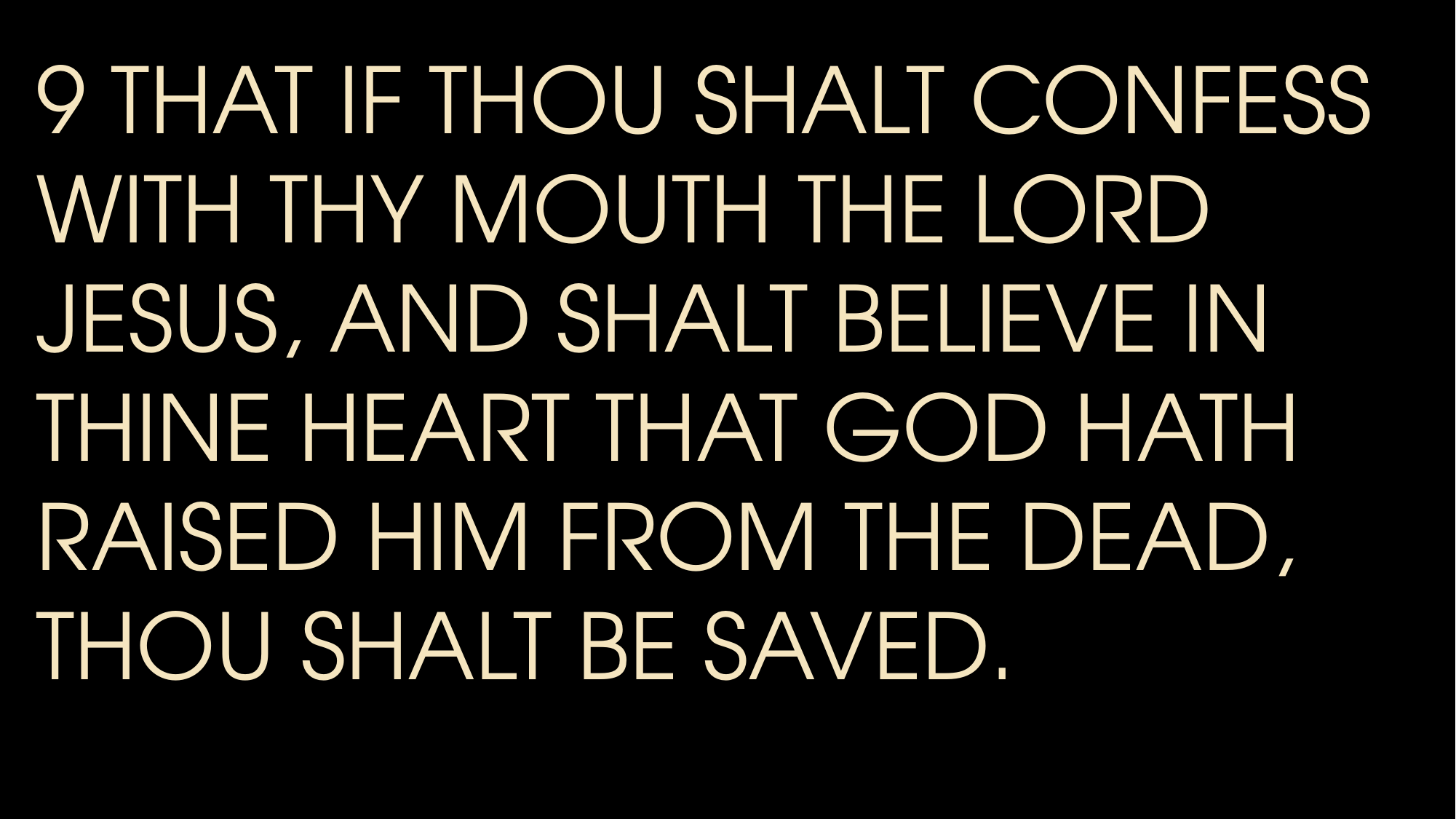

9 That if thou shalt confess with thy mouth the Lord Jesus, and shalt believe in thine heart that God hath raised him from the dead, thou shalt be saved.